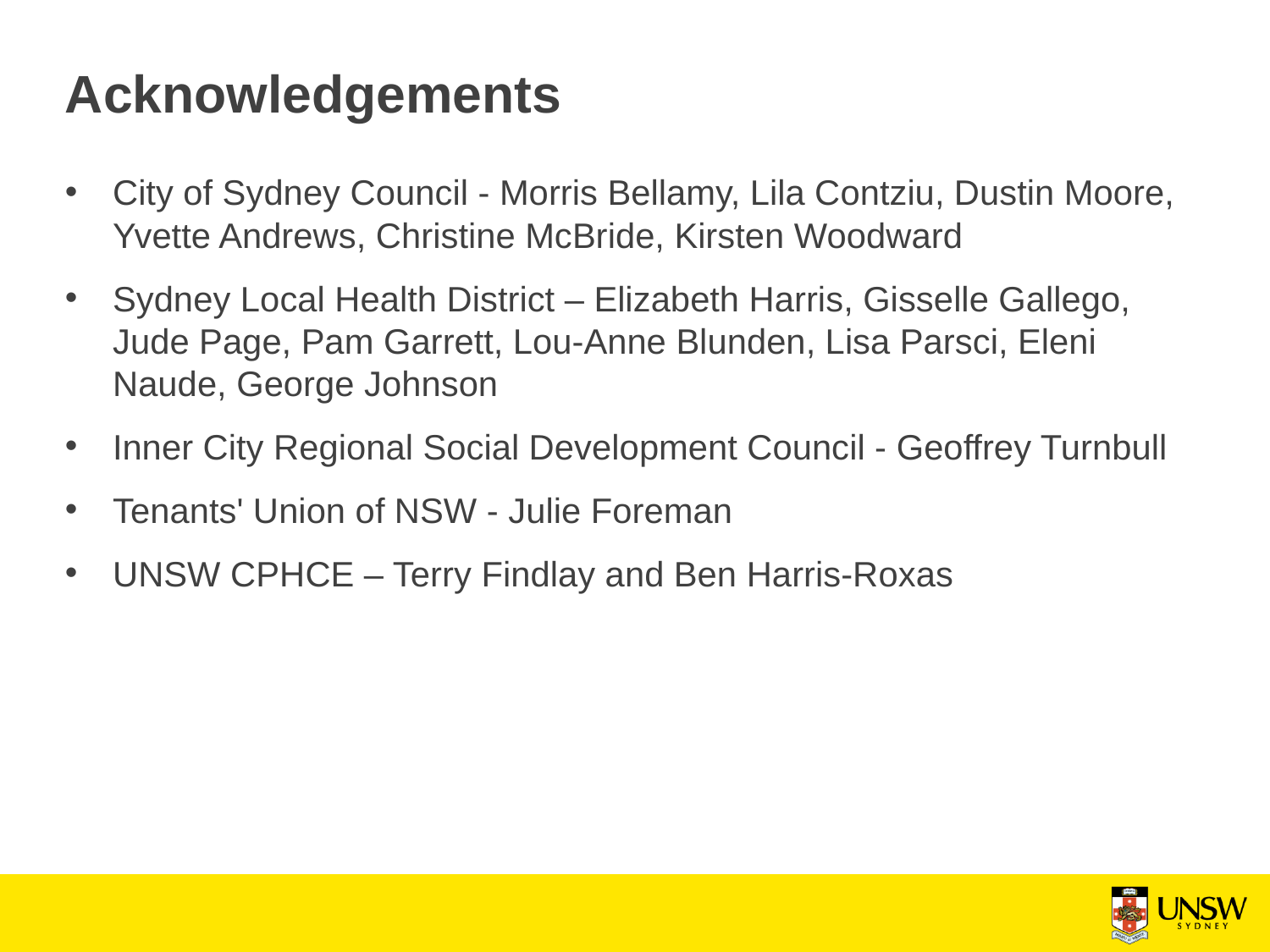

# Acknowledgements
City of Sydney Council - Morris Bellamy, Lila Contziu, Dustin Moore, Yvette Andrews, Christine McBride, Kirsten Woodward
Sydney Local Health District – Elizabeth Harris, Gisselle Gallego, Jude Page, Pam Garrett, Lou-Anne Blunden, Lisa Parsci, Eleni Naude, George Johnson
Inner City Regional Social Development Council - Geoffrey Turnbull
Tenants' Union of NSW - Julie Foreman
UNSW CPHCE – Terry Findlay and Ben Harris-Roxas